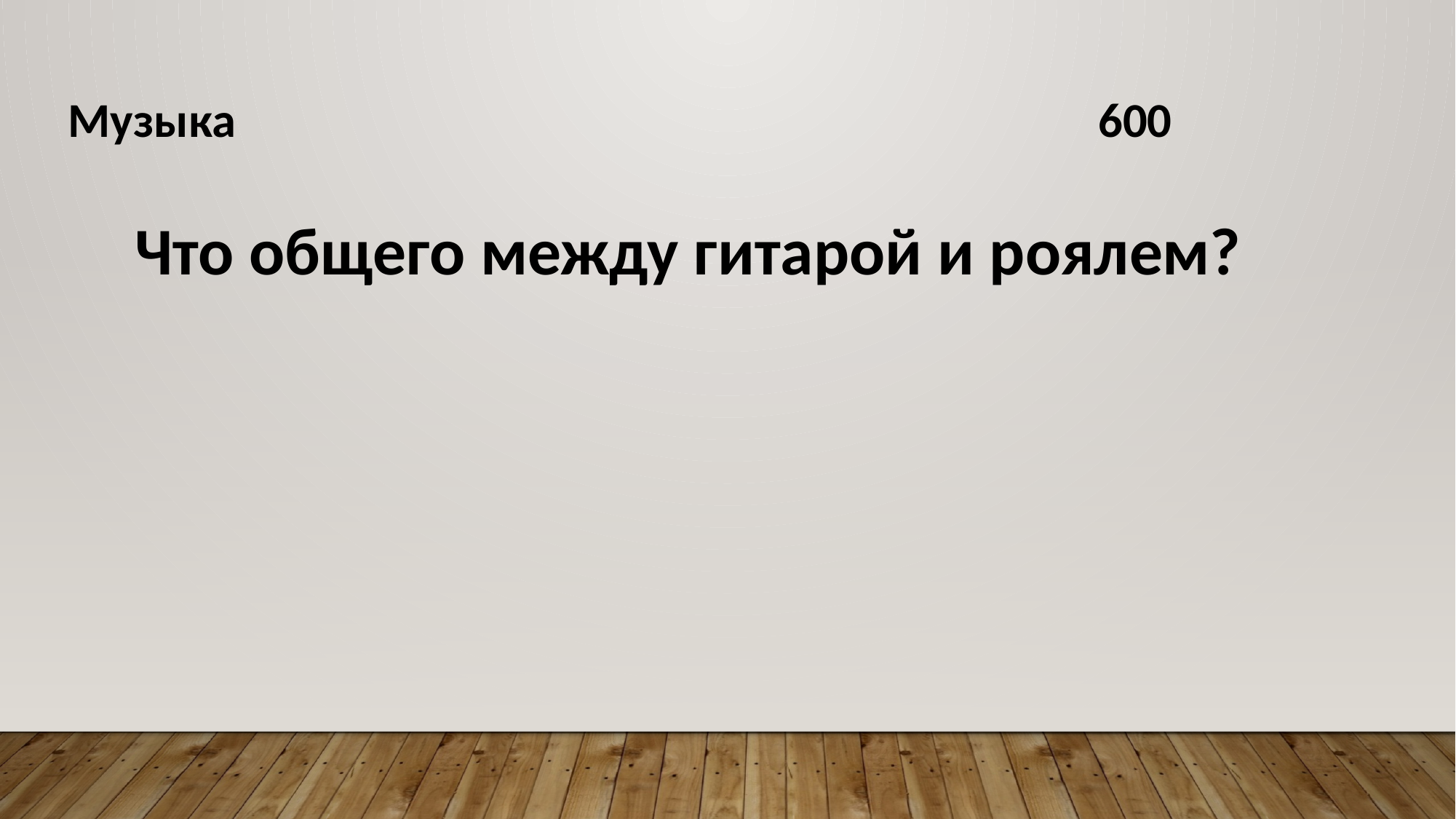

Музыка                                                                               600
Что общего между гитарой и роялем?